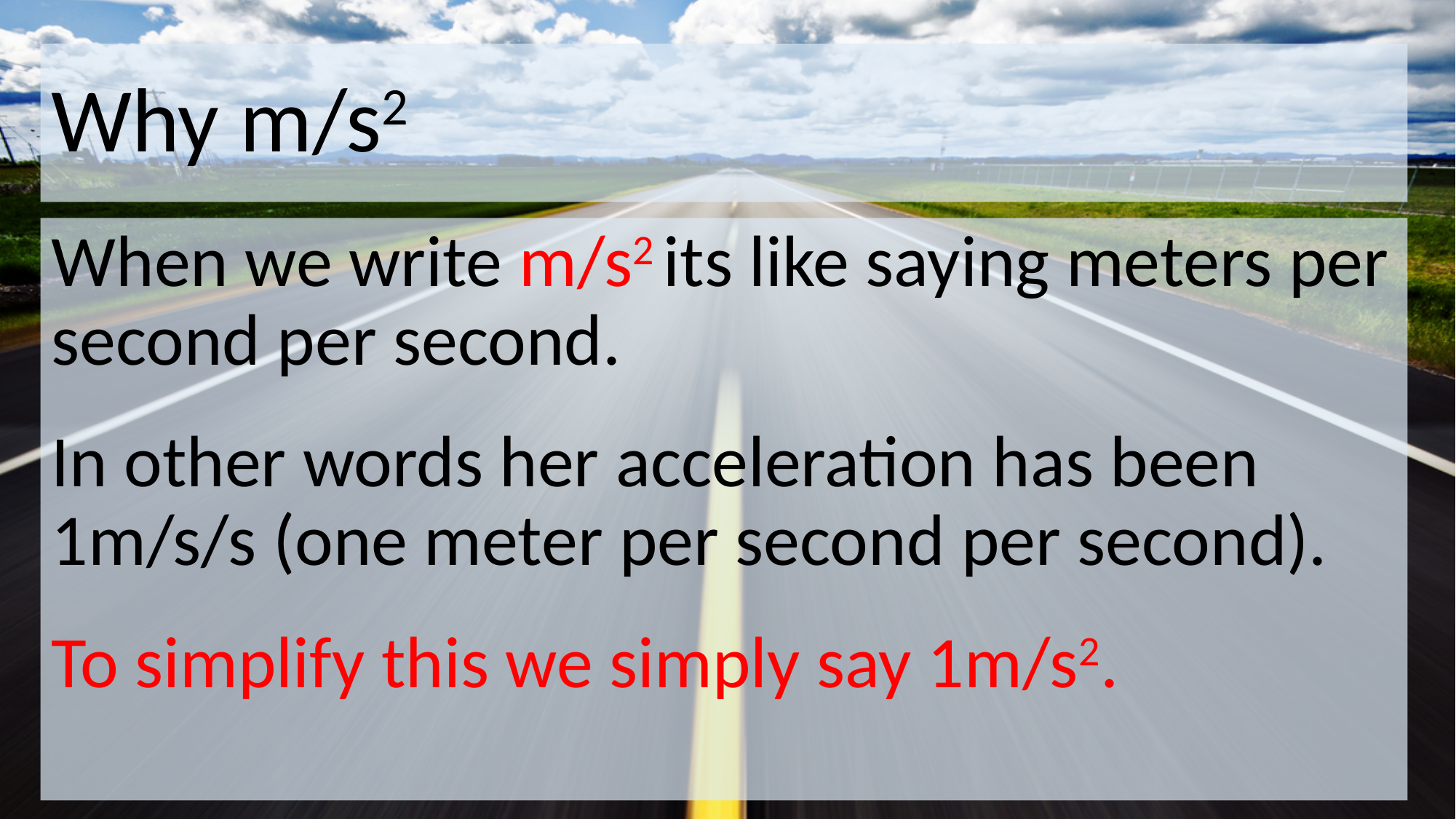

# Why m/s2
When we write m/s2 its like saying meters per second per second.

In other words her acceleration has been 1m/s/s (one meter per second per second).

To simplify this we simply say 1m/s2.